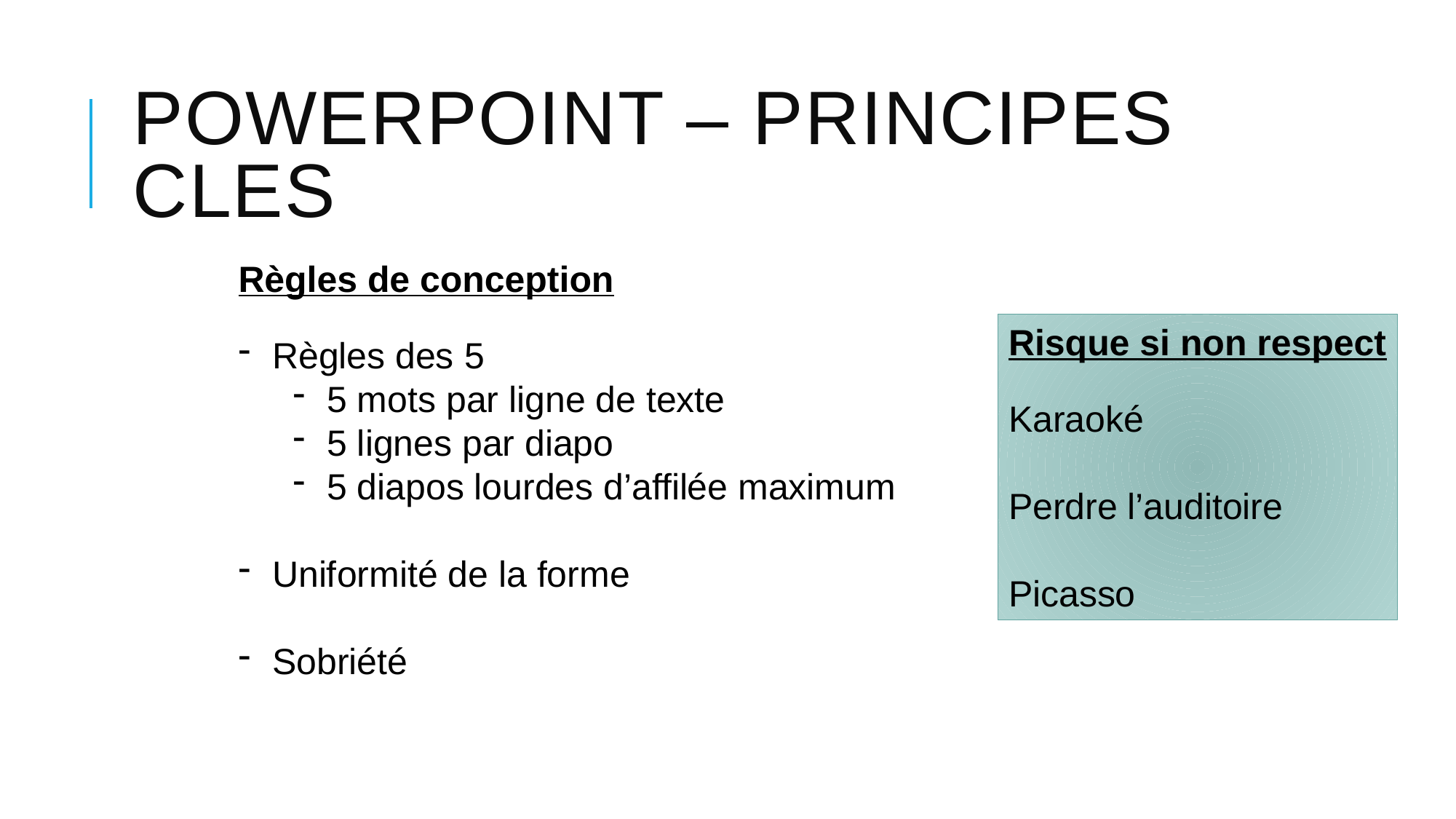

# Powerpoint – PRINCIPES CLES
Règles de conception

Règles des 5
5 mots par ligne de texte
5 lignes par diapo
5 diapos lourdes d’affilée maximum

Uniformité de la forme

Sobriété
Risque si non respect

Karaoké

Perdre l’auditoire

Picasso